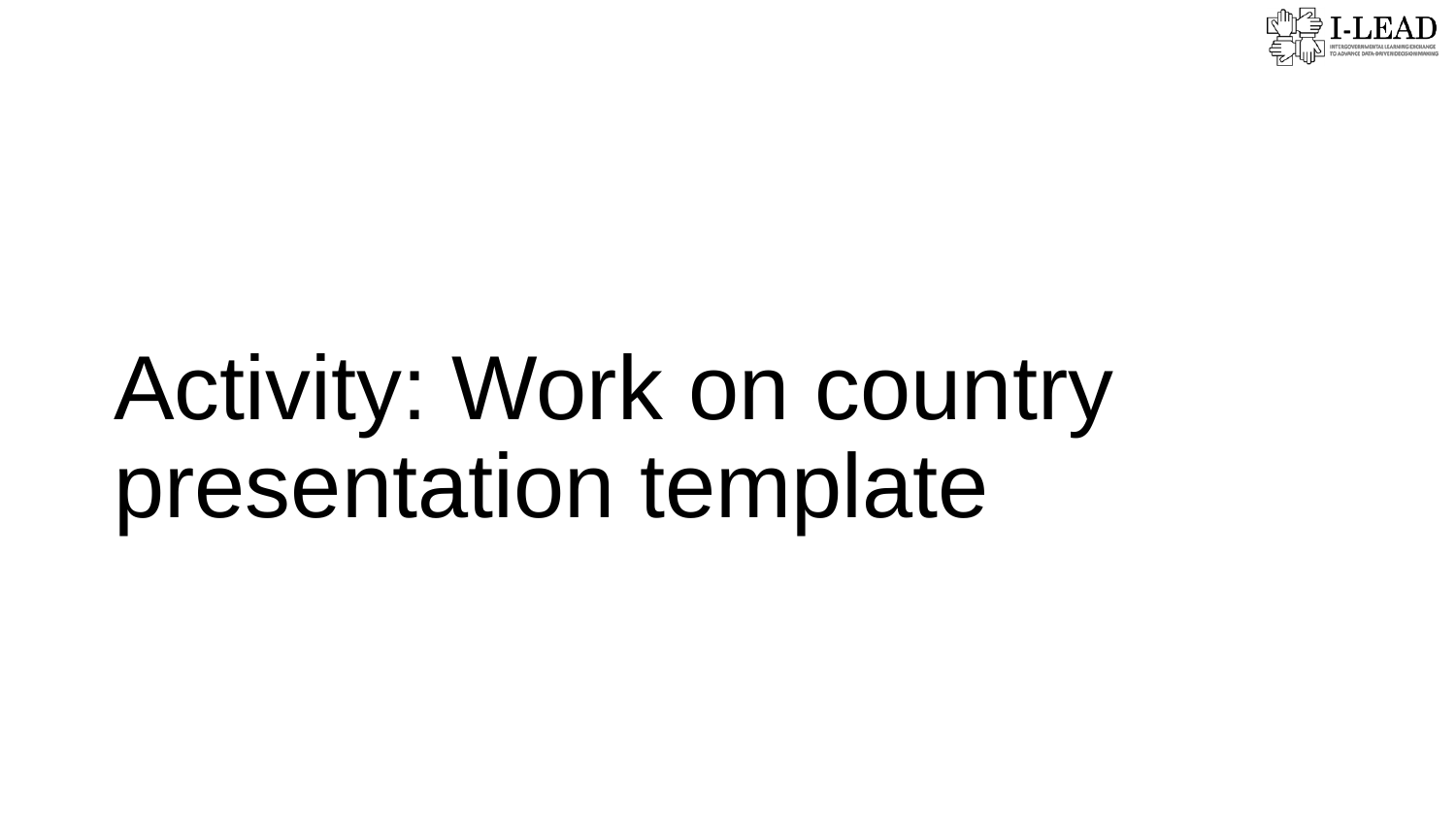

# Activity: Work on country presentation template